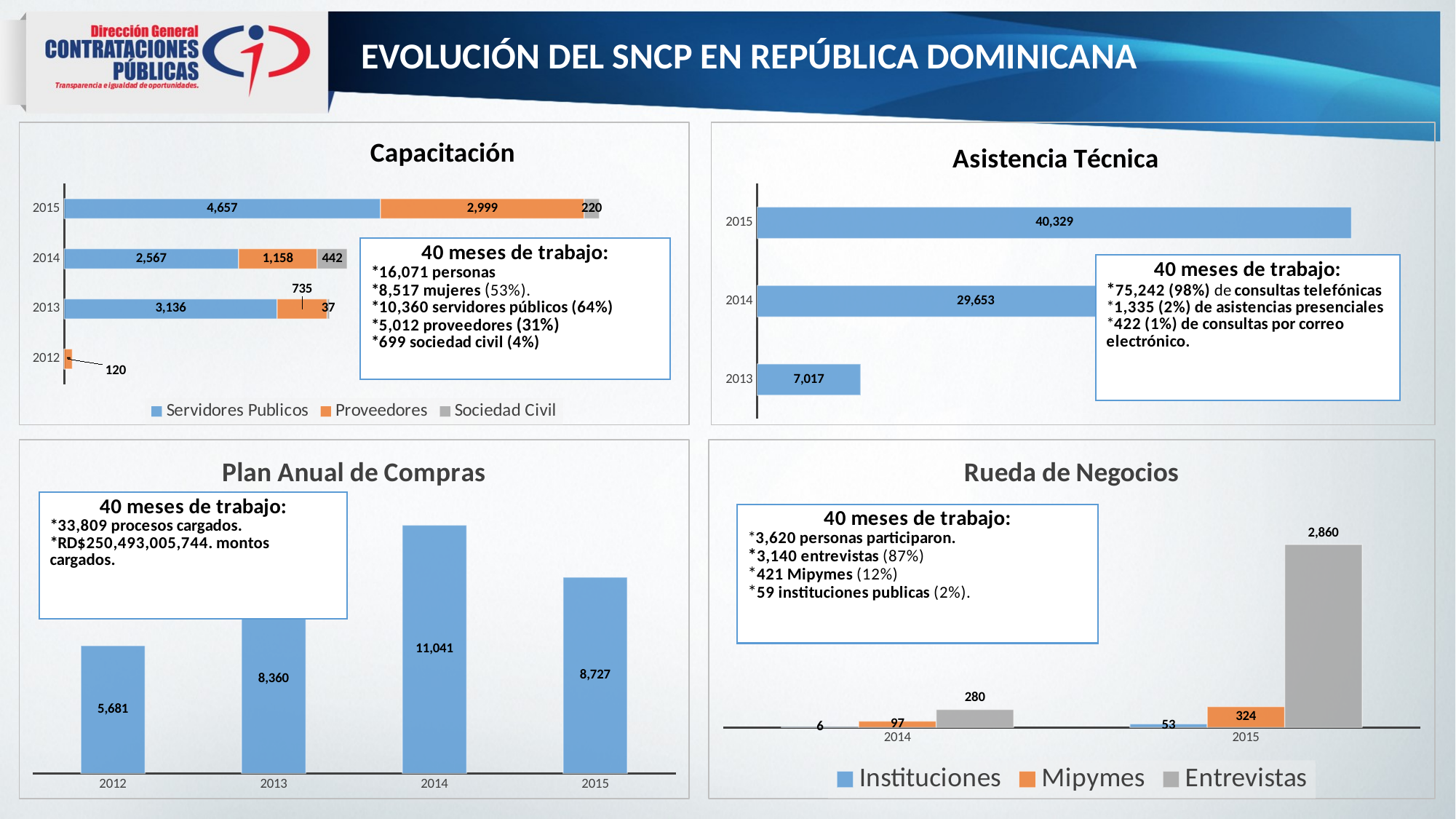

EVOLUCIÓN DEL SNCP EN REPÚBLICA DOMINICANA

### Chart: Capacitación

| Category | Servidores Publicos | Proveedores | Sociedad Civil |
|---|---|---|---|
| 2012 | 0.0 | 120.0 | 0.0 |
| 2013 | 3136.0 | 735.0 | 37.0 |
| 2014 | 2567.0 | 1158.0 | 442.0 |
| 2015 | 4657.0 | 2999.0 | 220.0 |

### Chart: Asistencia Técnica

| Category | Asistencia Tecnica: |
|---|---|
| 2013 | 7017.0 |
| 2014 | 29653.0 |
| 2015 | 40329.0 |

### Chart: Plan Anual de Compras

| Category | PACC Cantidad de procesos cargados |
|---|---|
| 2012 | 5681.0 |
| 2013 | 8360.0 |
| 2014 | 11041.0 |
| 2015 | 8727.0 |

### Chart: Rueda de Negocios

| Category | Instituciones | Mipymes | Entrevistas |
|---|---|---|---|
| 2014 | 6.0 | 97.0 | 280.0 |
| 2015 | 53.0 | 324.0 | 2860.0 |